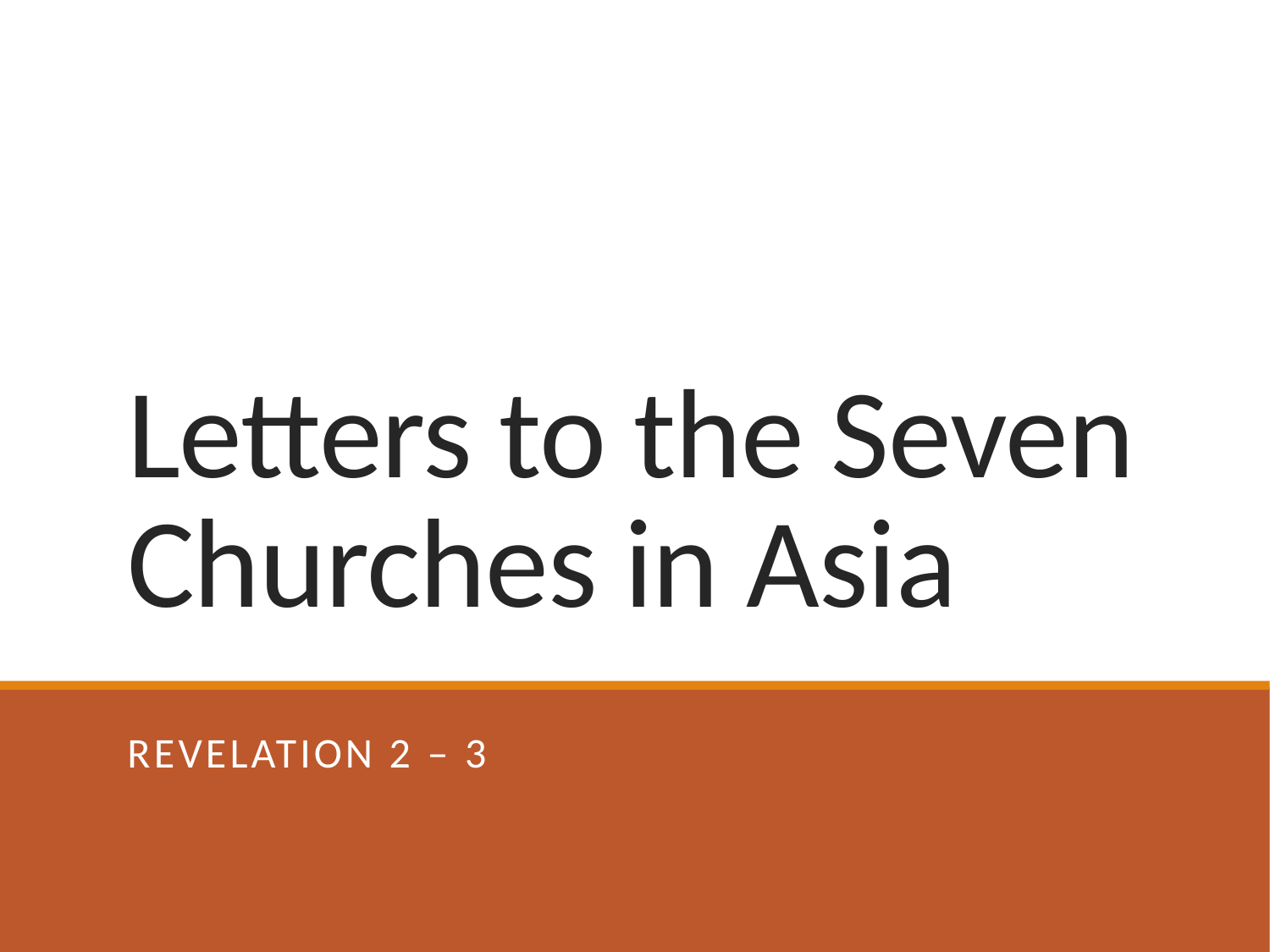

# Letters to the Seven Churches in Asia

Revelation 2 – 3